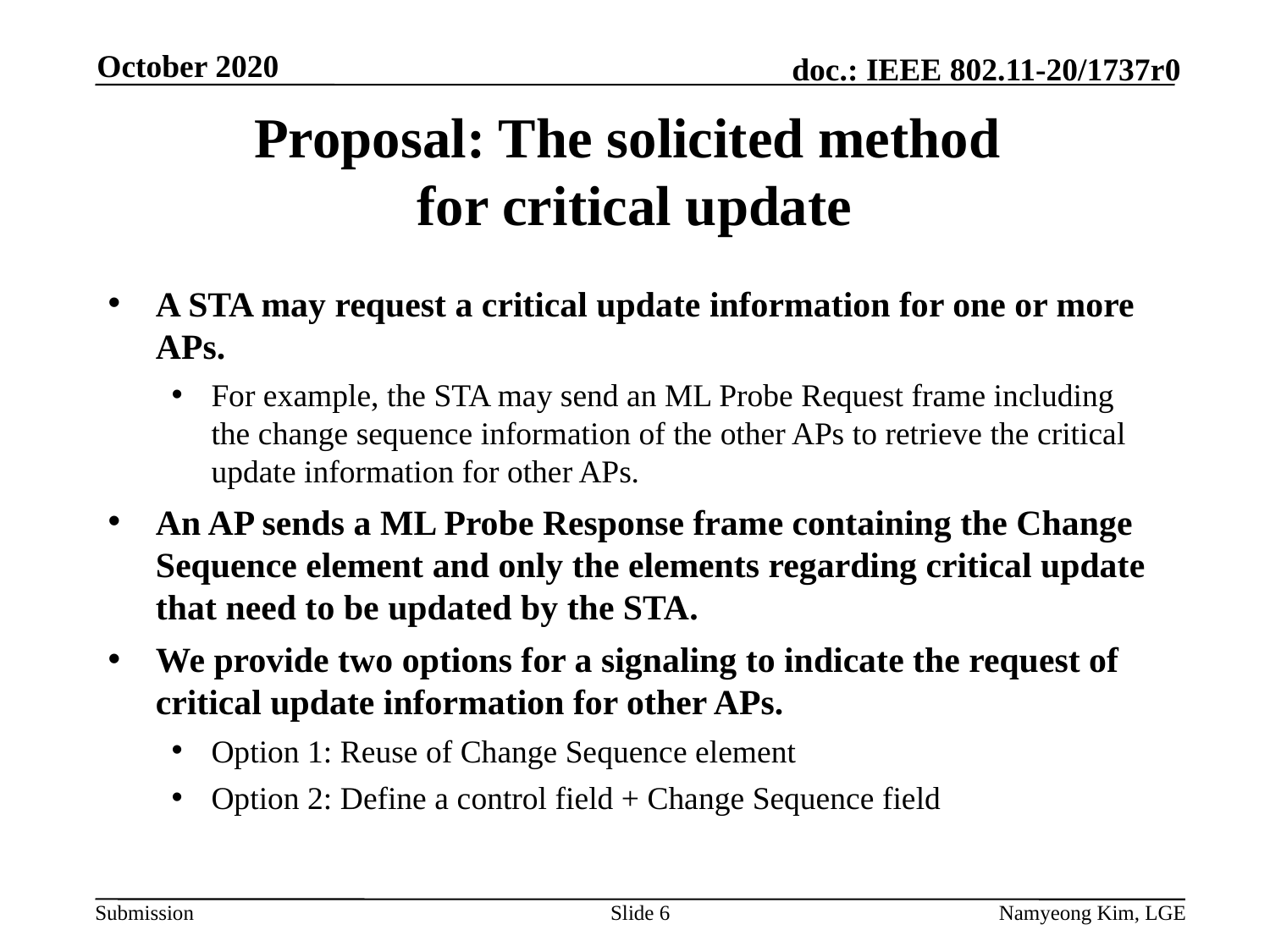

October 2020
# Proposal: The solicited method for critical update
A STA may request a critical update information for one or more APs.
For example, the STA may send an ML Probe Request frame including the change sequence information of the other APs to retrieve the critical update information for other APs.
An AP sends a ML Probe Response frame containing the Change Sequence element and only the elements regarding critical update that need to be updated by the STA.
We provide two options for a signaling to indicate the request of critical update information for other APs.
Option 1: Reuse of Change Sequence element
Option 2: Define a control field + Change Sequence field
Slide 6
Namyeong Kim, LGE